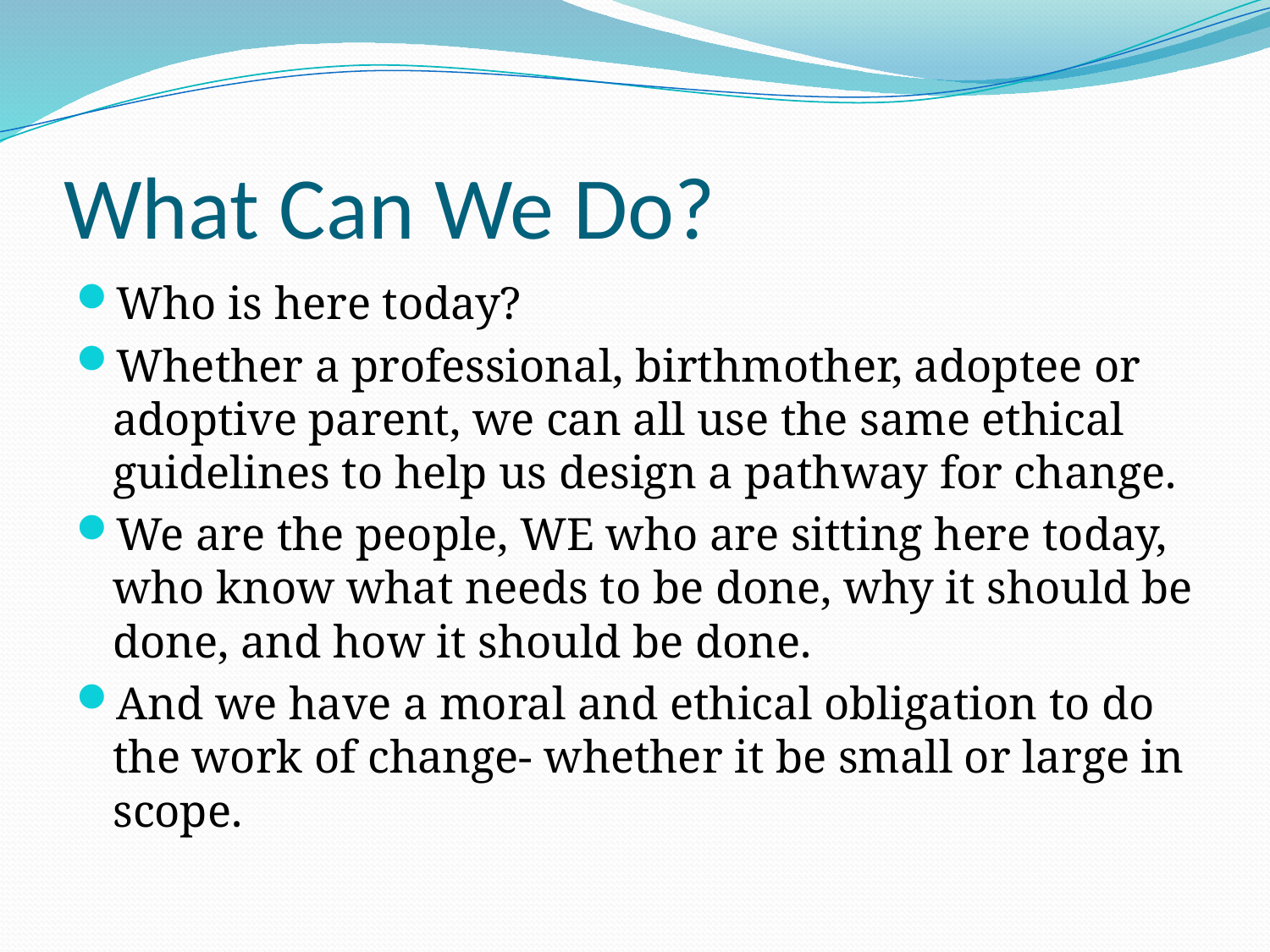

# What Can We Do?
Who is here today?
Whether a professional, birthmother, adoptee or adoptive parent, we can all use the same ethical guidelines to help us design a pathway for change.
We are the people, WE who are sitting here today, who know what needs to be done, why it should be done, and how it should be done.
And we have a moral and ethical obligation to do the work of change- whether it be small or large in scope.